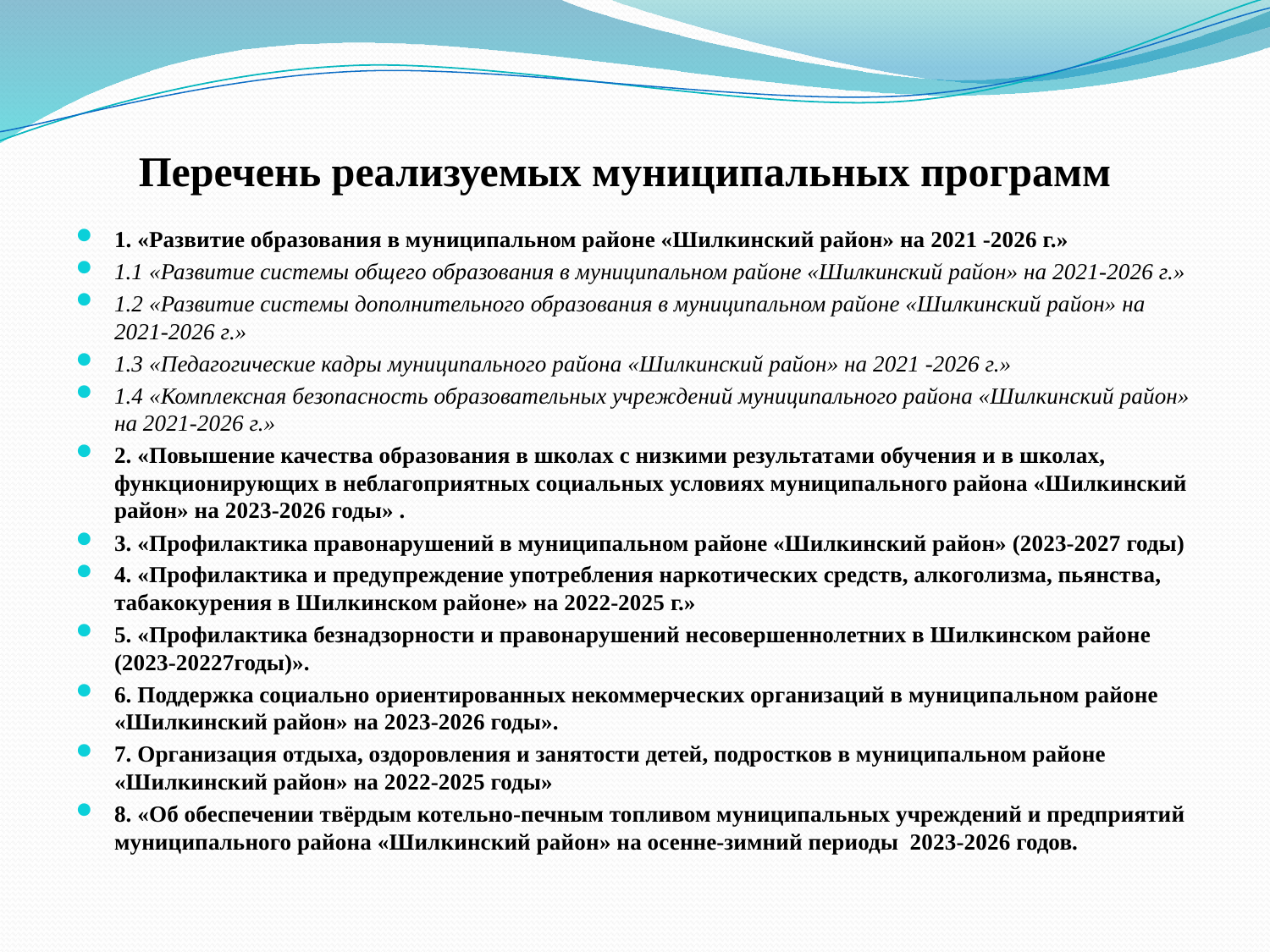

# Перечень реализуемых муниципальных программ
1. «Развитие образования в муниципальном районе «Шилкинский район» на 2021 -2026 г.»
1.1 «Развитие системы общего образования в муниципальном районе «Шилкинский район» на 2021-2026 г.»
1.2 «Развитие системы дополнительного образования в муниципальном районе «Шилкинский район» на 2021-2026 г.»
1.3 «Педагогические кадры муниципального района «Шилкинский район» на 2021 -2026 г.»
1.4 «Комплексная безопасность образовательных учреждений муниципального района «Шилкинский район» на 2021-2026 г.»
2. «Повышение качества образования в школах с низкими результатами обучения и в школах, функционирующих в неблагоприятных социальных условиях муниципального района «Шилкинский район» на 2023-2026 годы» .
3. «Профилактика правонарушений в муниципальном районе «Шилкинский район» (2023-2027 годы)
4. «Профилактика и предупреждение употребления наркотических средств, алкоголизма, пьянства, табакокурения в Шилкинском районе» на 2022-2025 г.»
5. «Профилактика безнадзорности и правонарушений несовершеннолетних в Шилкинском районе (2023-20227годы)».
6. Поддержка социально ориентированных некоммерческих организаций в муниципальном районе «Шилкинский район» на 2023-2026 годы».
7. Организация отдыха, оздоровления и занятости детей, подростков в муниципальном районе «Шилкинский район» на 2022-2025 годы»
8. «Об обеспечении твёрдым котельно-печным топливом муниципальных учреждений и предприятий муниципального района «Шилкинский район» на осенне-зимний периоды  2023-2026 годов.